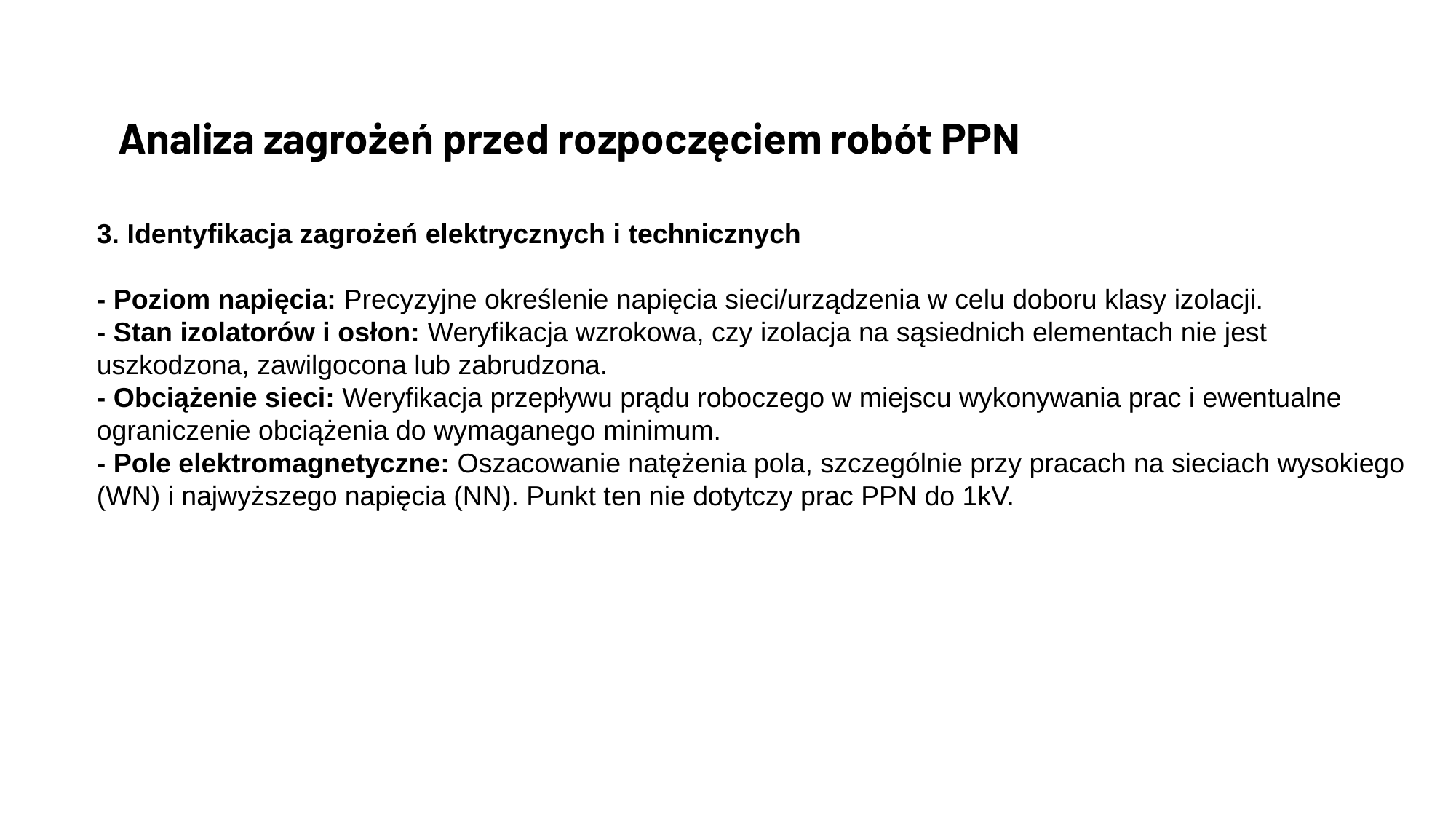

Analiza zagrożeń przed rozpoczęciem robót PPN
3. Identyfikacja zagrożeń elektrycznych i technicznych

- Poziom napięcia: Precyzyjne określenie napięcia sieci/urządzenia w celu doboru klasy izolacji.
- Stan izolatorów i osłon: Weryfikacja wzrokowa, czy izolacja na sąsiednich elementach nie jest uszkodzona, zawilgocona lub zabrudzona.
- Obciążenie sieci: Weryfikacja przepływu prądu roboczego w miejscu wykonywania prac i ewentualne ograniczenie obciążenia do wymaganego minimum.
- Pole elektromagnetyczne: Oszacowanie natężenia pola, szczególnie przy pracach na sieciach wysokiego (WN) i najwyższego napięcia (NN). Punkt ten nie dotytczy prac PPN do 1kV.